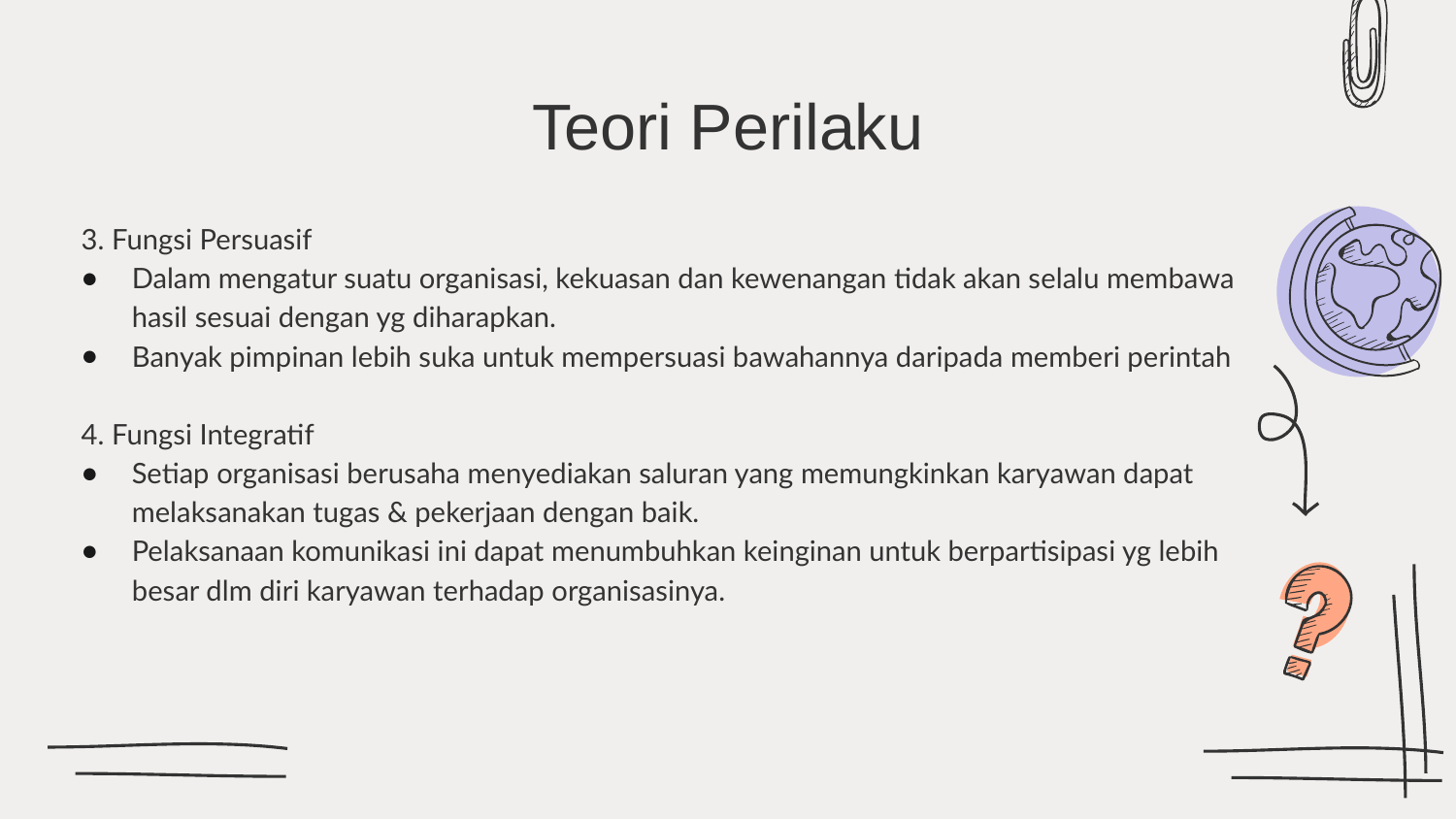

# Teori Perilaku
3. Fungsi Persuasif
Dalam mengatur suatu organisasi, kekuasan dan kewenangan tidak akan selalu membawa hasil sesuai dengan yg diharapkan.
Banyak pimpinan lebih suka untuk mempersuasi bawahannya daripada memberi perintah

4. Fungsi Integratif
Setiap organisasi berusaha menyediakan saluran yang memungkinkan karyawan dapat melaksanakan tugas & pekerjaan dengan baik.
Pelaksanaan komunikasi ini dapat menumbuhkan keinginan untuk berpartisipasi yg lebih besar dlm diri karyawan terhadap organisasinya.